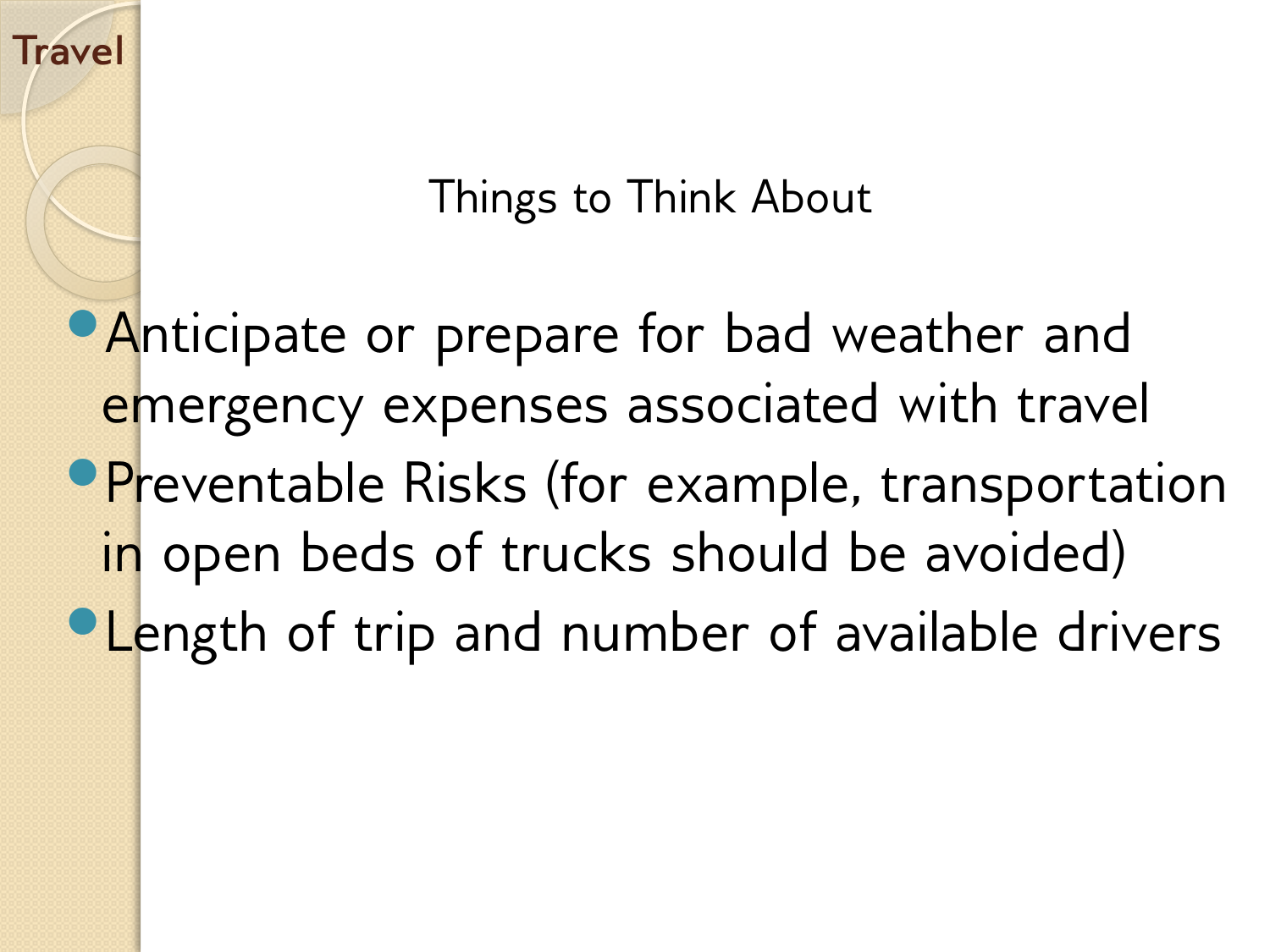

# Travel
Things to Think About

Anticipate or prepare for bad weather and emergency expenses associated with travel
Preventable Risks (for example, transportation in open beds of trucks should be avoided)
Length of trip and number of available drivers